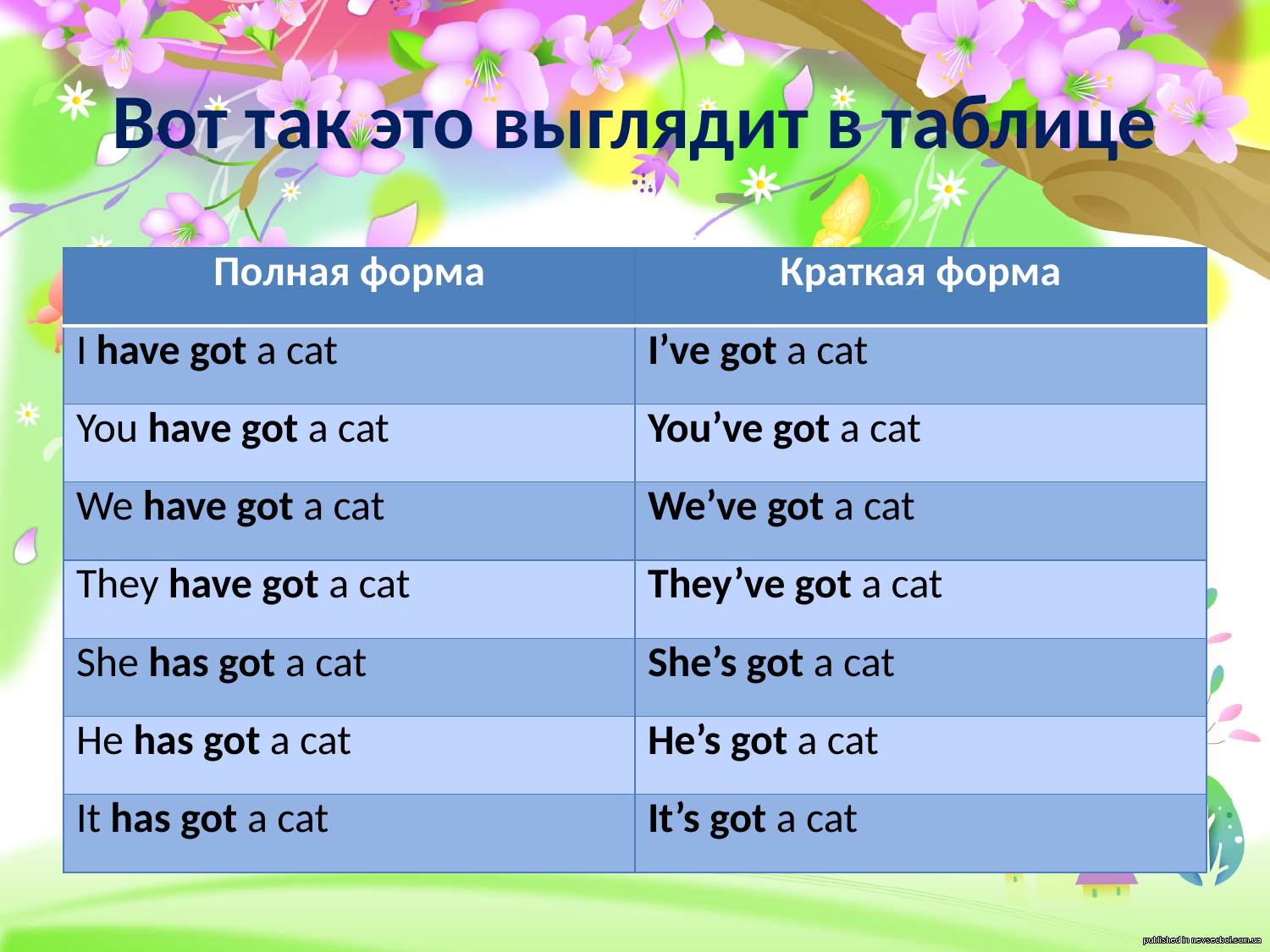

# Вот так это выглядит в таблице
| Полная форма | Краткая форма |
| --- | --- |
| I have got a cat | I’ve got a cat |
| You have got a cat | You’ve got a cat |
| We have got a cat | We’ve got a cat |
| They have got a cat | They’ve got a cat |
| She has got a cat | She’s got a cat |
| He has got a cat | He’s got a cat |
| It has got a cat | It’s got a cat |